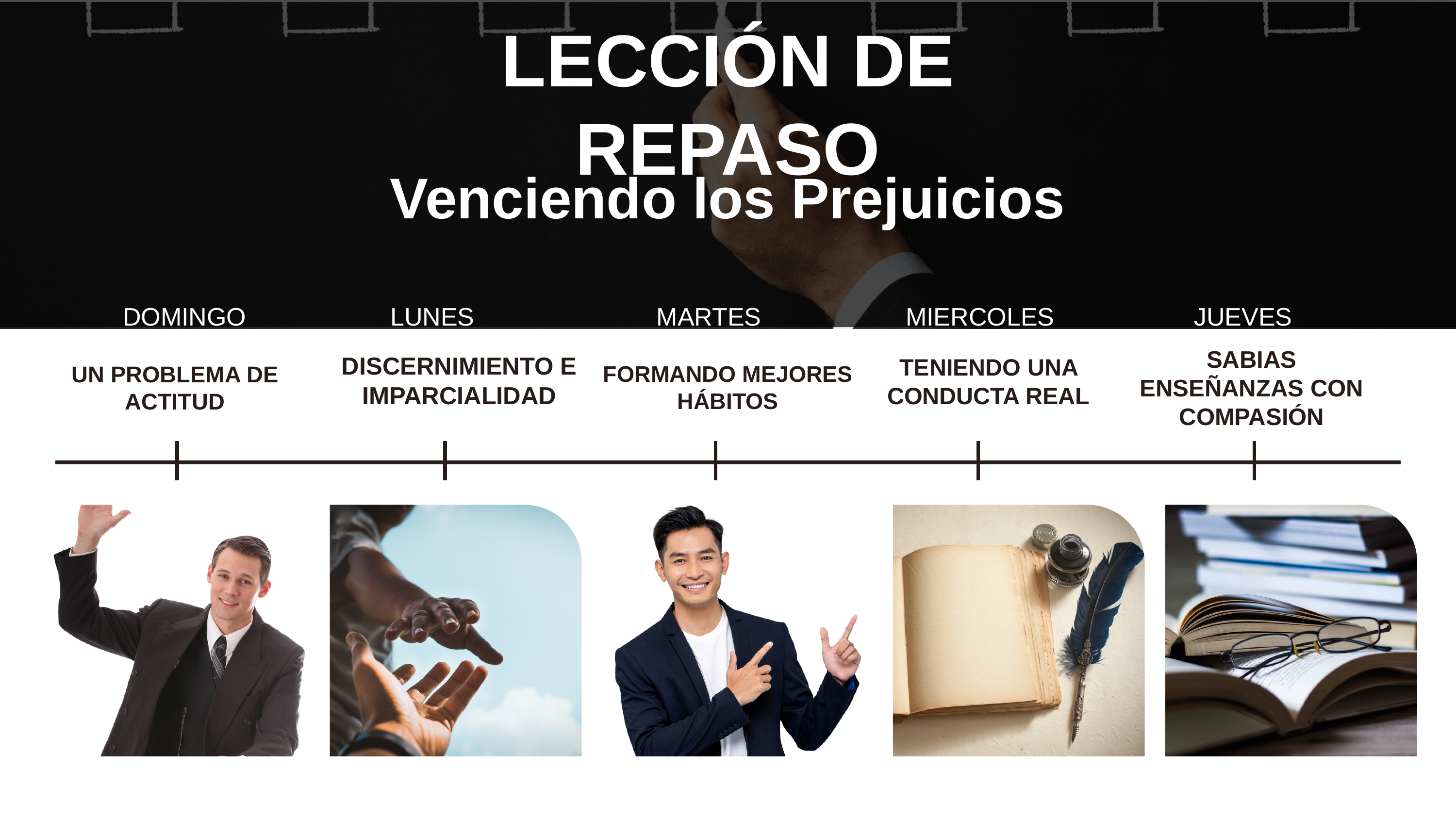

LECCIÓN DE REPASO
Venciendo los Prejuicios
DOMINGO
LUNES
MARTES
MIERCOLES
JUEVES
SABIAS ENSEÑANZAS CON COMPASIÓN
DISCERNIMIENTO E IMPARCIALIDAD
TENIENDO UNA CONDUCTA REAL
UN PROBLEMA DE ACTITUD
FORMANDO MEJORES HÁBITOS